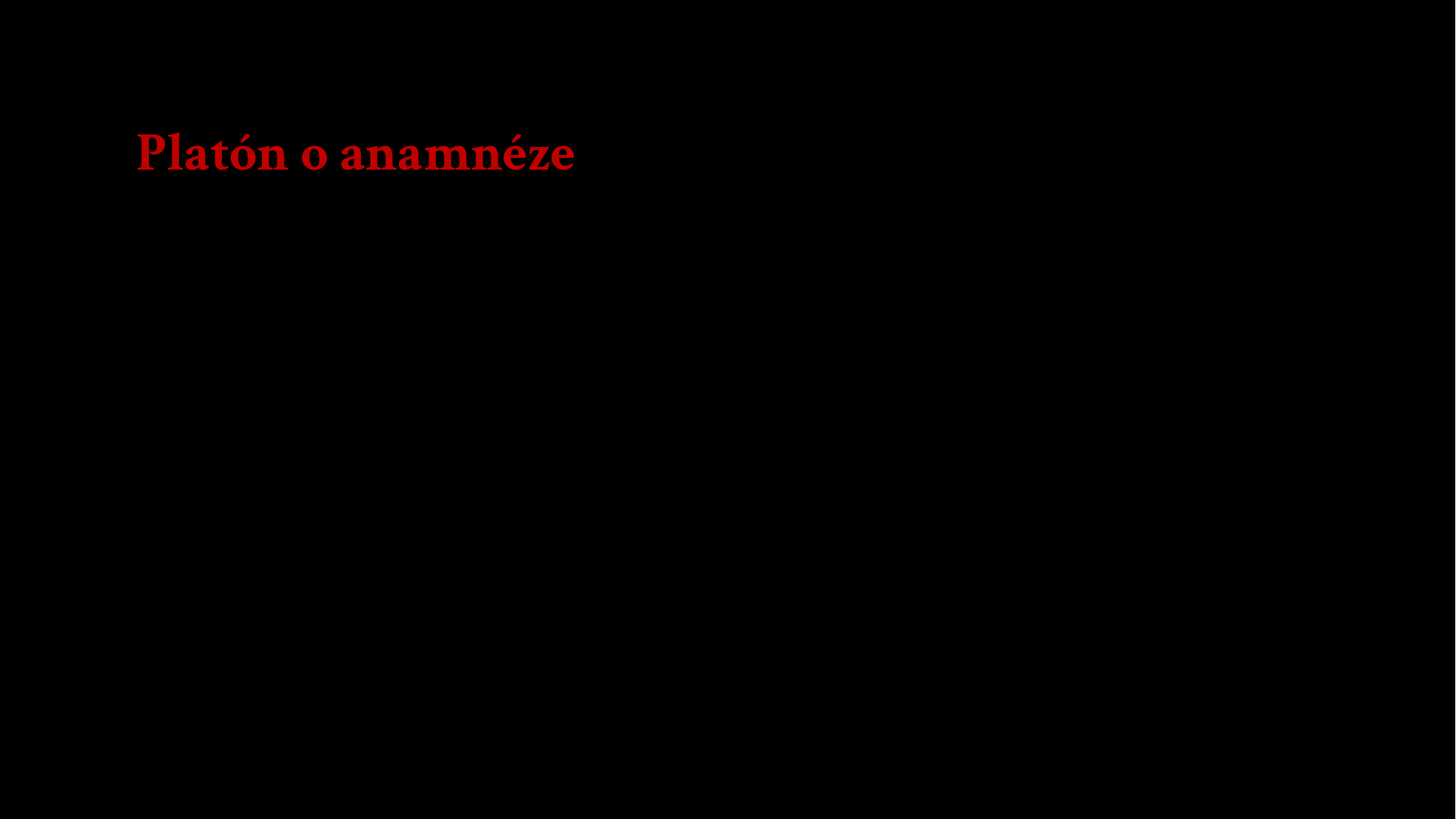

# Platón o anamnéze
‘Jestliže jsme vědění před narozením nabyli a při narození jsme ho ztratili, ale později při vnímání počitků o těch věcech znova nabýváme oněch vědomostí, které jsme měli kdysi již dříve, zdalipak neznamená to, čemu říkáme učení, znova nabývati vlastního vědění? A kdybychom tomu říkali „vzpomínati si“ [anamnéza], snad bychom to nazývali správně.’
Platón, Faidón, 75e